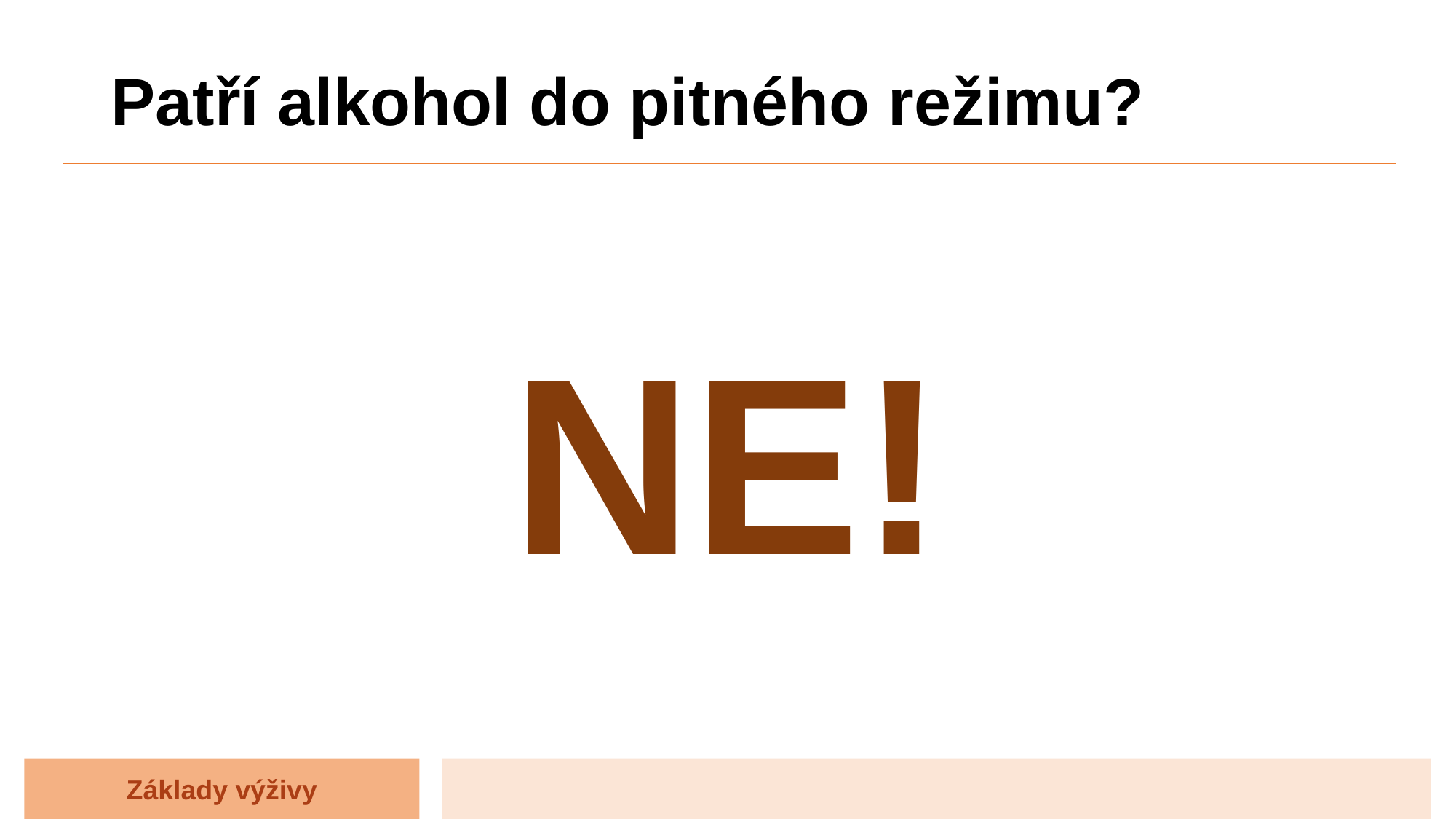

# Patří alkohol do pitného režimu?
NE!
Základy výživy